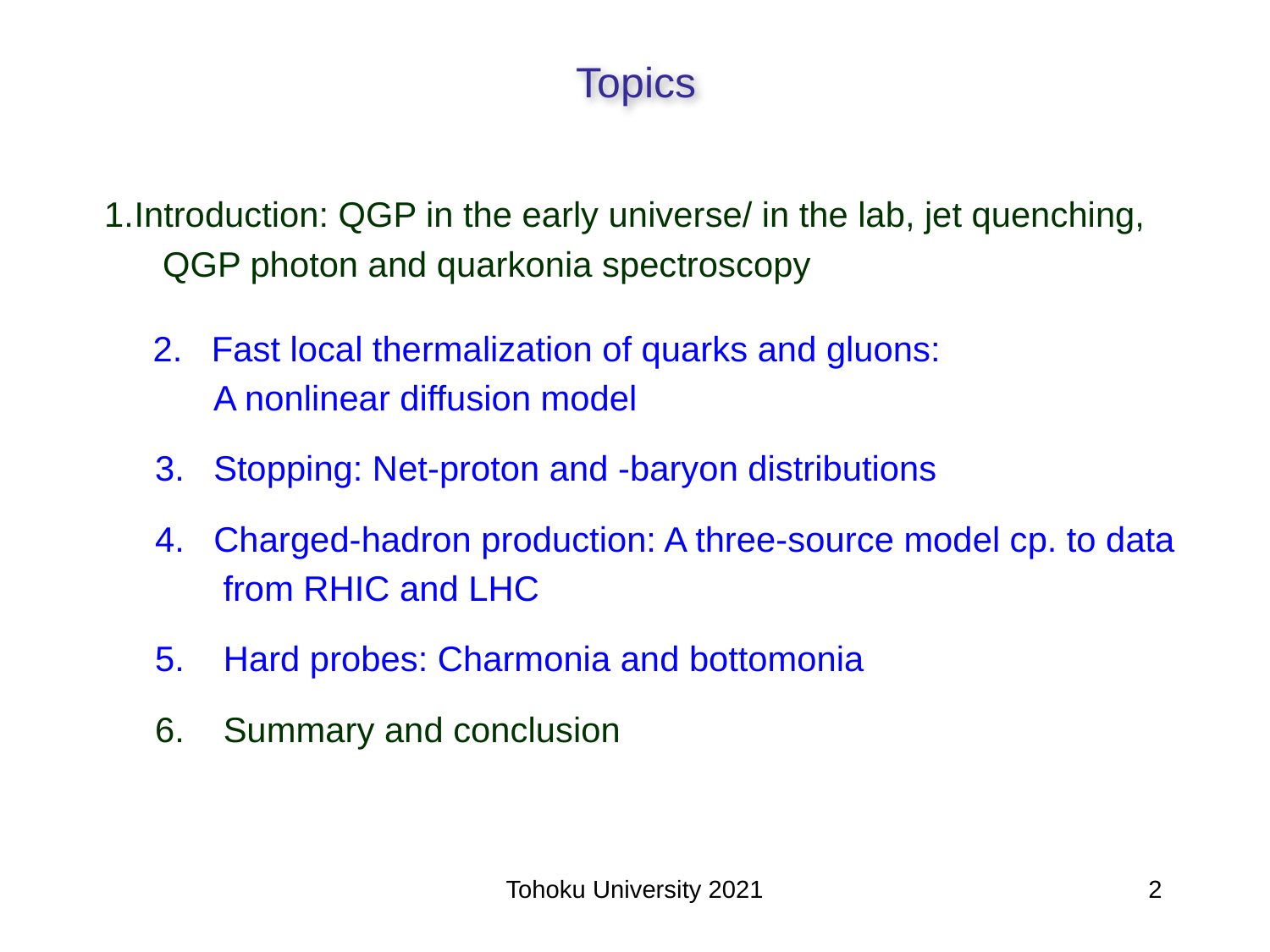

Topics
Introduction: QGP in the early universe/ in the lab, jet quenching,
      QGP photon and quarkonia spectroscopy
     2.   Fast local thermalization of quarks and gluons:
      A nonlinear diffusion model
3.   Stopping: Net-proton and -baryon distributions
4.   Charged-hadron production: A three-source model cp. to data
       from RHIC and LHC
5.    Hard probes: Charmonia and bottomonia
6.    Summary and conclusion

Tohoku University 2021
2